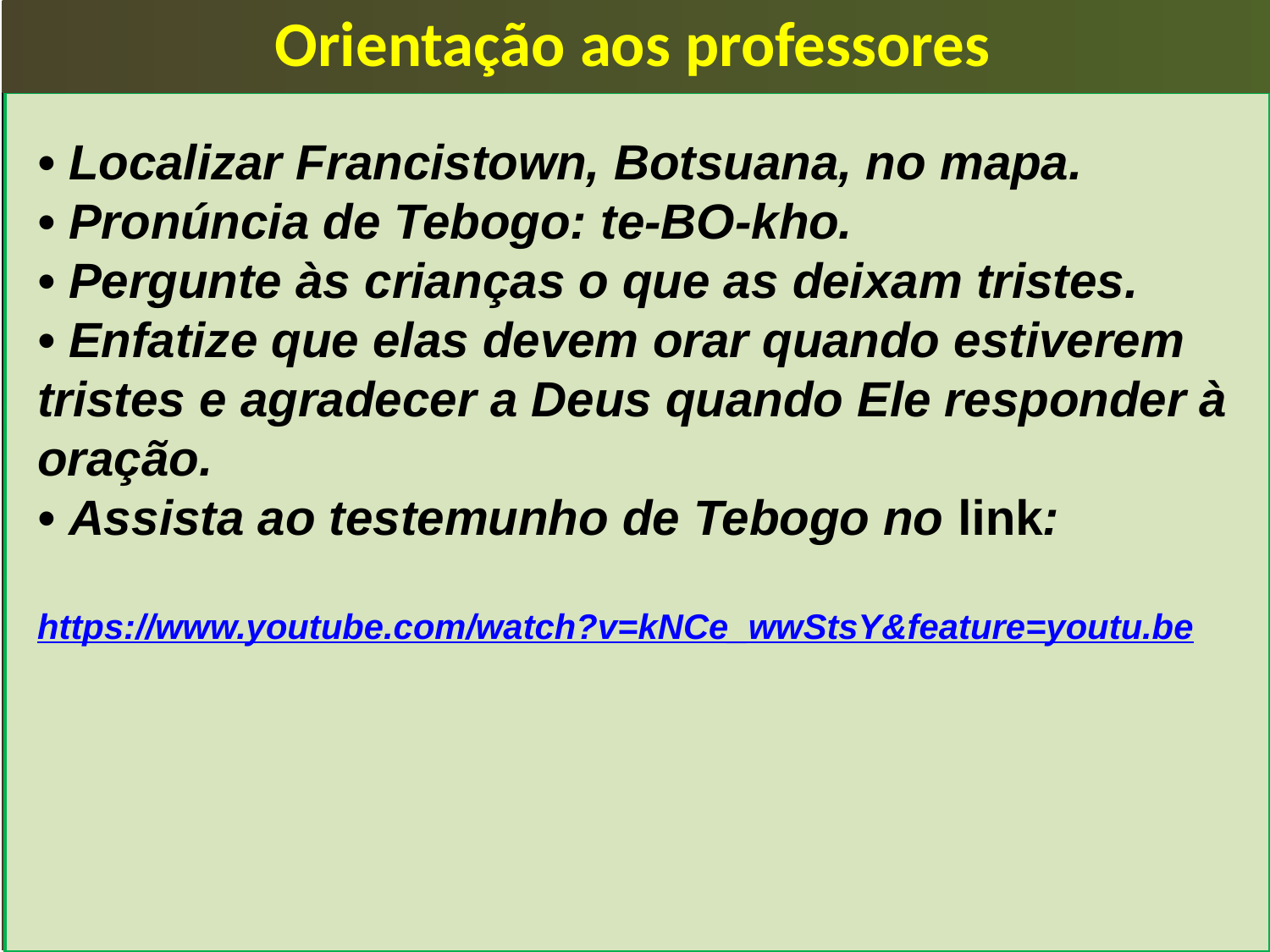

Orientação aos professores
• Localizar Francistown, Botsuana, no mapa.
• Pronúncia de Tebogo: te-BO-kho.
• Pergunte às crianças o que as deixam tristes.
• Enfatize que elas devem orar quando estiverem tristes e agradecer a Deus quando Ele responder à oração.
• Assista ao testemunho de Tebogo no link:
		 https://www.youtube.com/watch?v=kNCe_wwStsY&feature=youtu.be